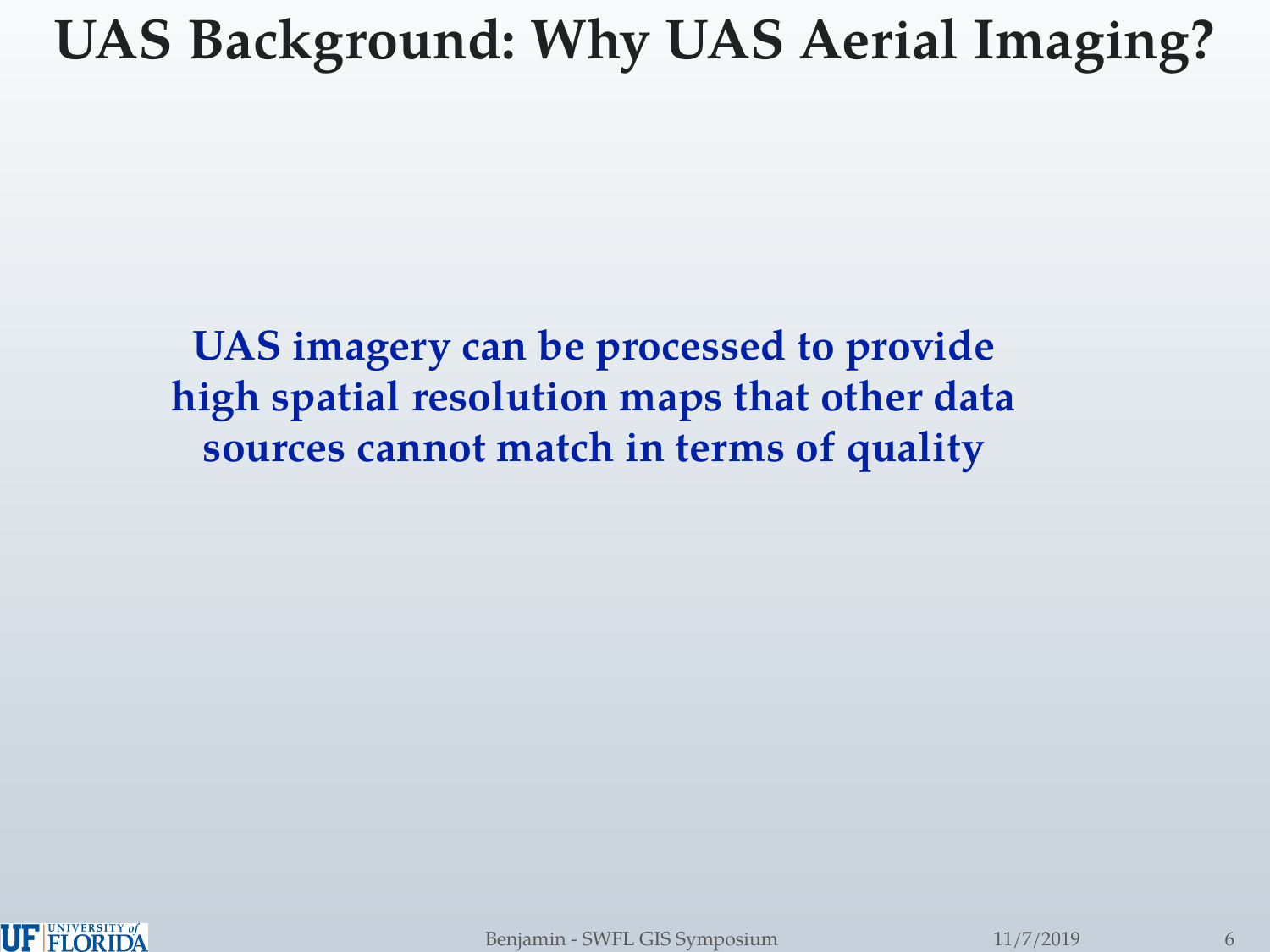

# UAS Background: Why UAS Aerial Imaging?
UAS imagery can be processed to provide high spatial resolution maps that other data sources cannot match in terms of quality
6
Benjamin - SWFL GIS Symposium
11/7/2019